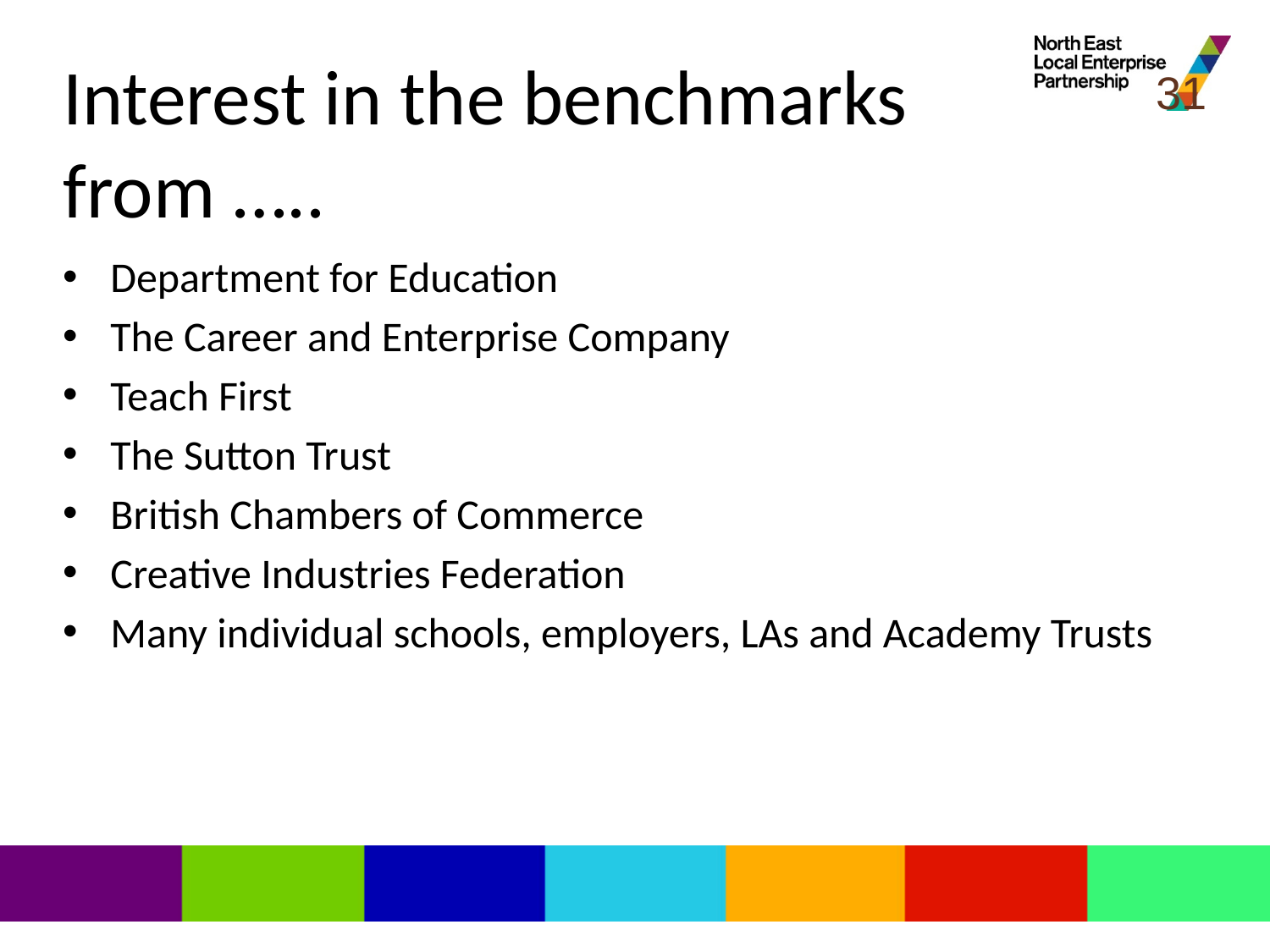

31
# Interest in the benchmarks from …..
Department for Education
The Career and Enterprise Company
Teach First
The Sutton Trust
British Chambers of Commerce
Creative Industries Federation
Many individual schools, employers, LAs and Academy Trusts